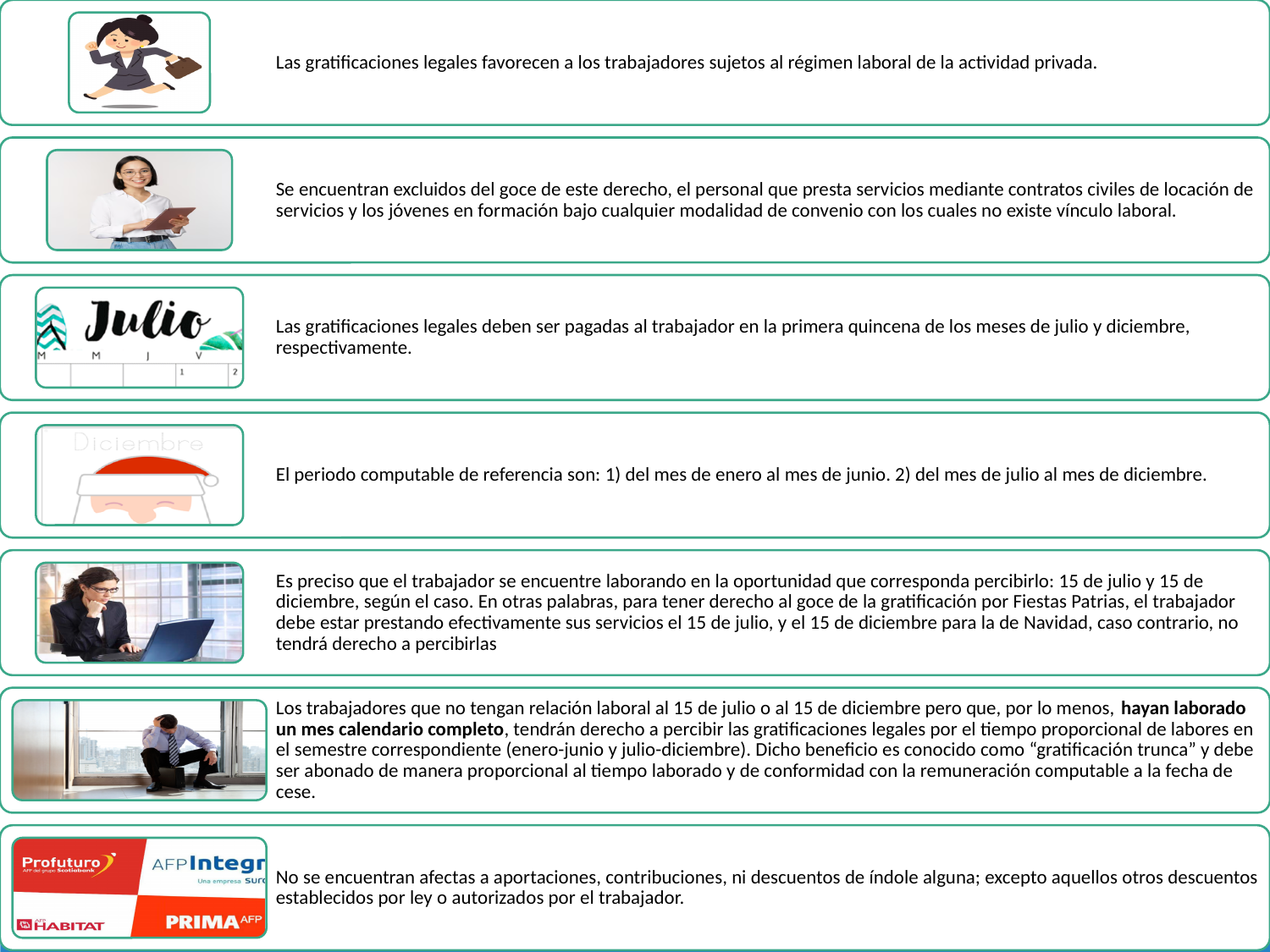

Las gratificaciones legales favorecen a los trabajadores sujetos al régimen laboral de la actividad privada.
Se encuentran excluidos del goce de este derecho, el personal que presta servicios mediante contratos civiles de locación de servicios y los jóvenes en formación bajo cualquier modalidad de convenio con los cuales no existe vínculo laboral.
Las gratificaciones legales deben ser pagadas al trabajador en la primera quincena de los meses de julio y diciembre, respectivamente.
El periodo computable de referencia son: 1) del mes de enero al mes de junio. 2) del mes de julio al mes de diciembre.
Es preciso que el trabajador se encuentre laborando en la oportunidad que corresponda percibirlo: 15 de julio y 15 de diciembre, según el caso. En otras palabras, para tener derecho al goce de la gratificación por Fiestas Patrias, el trabajador debe estar prestando efectivamente sus servicios el 15 de julio, y el 15 de diciembre para la de Navidad, caso contrario, no tendrá derecho a percibirlas
Los trabajadores que no tengan relación laboral al 15 de julio o al 15 de diciembre pero que, por lo menos, hayan laborado un mes calendario completo, tendrán derecho a percibir las gratificaciones legales por el tiempo proporcional de labores en el semestre correspondiente (enero-junio y julio-diciembre). Dicho beneficio es conocido como “gratificación trunca” y debe ser abonado de manera proporcional al tiempo laborado y de conformidad con la remuneración computable a la fecha de cese.
No se encuentran afectas a aportaciones, contribuciones, ni descuentos de índole alguna; excepto aquellos otros descuentos establecidos por ley o autorizados por el trabajador.